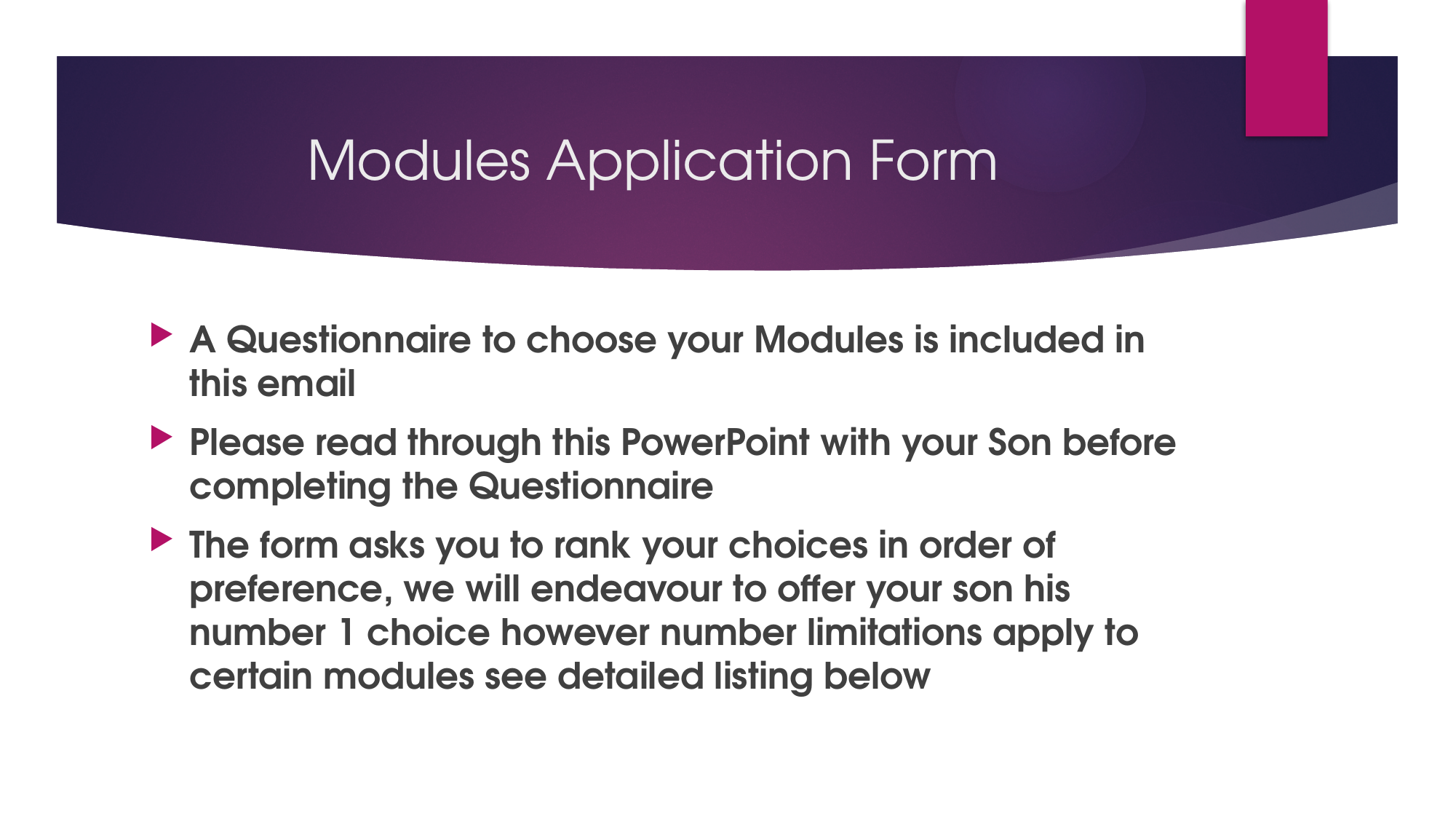

# Modules Application Form
A Questionnaire to choose your Modules is included in this email
Please read through this PowerPoint with your Son before completing the Questionnaire
The form asks you to rank your choices in order of preference, we will endeavour to offer your son his number 1 choice however number limitations apply to certain modules see detailed listing below